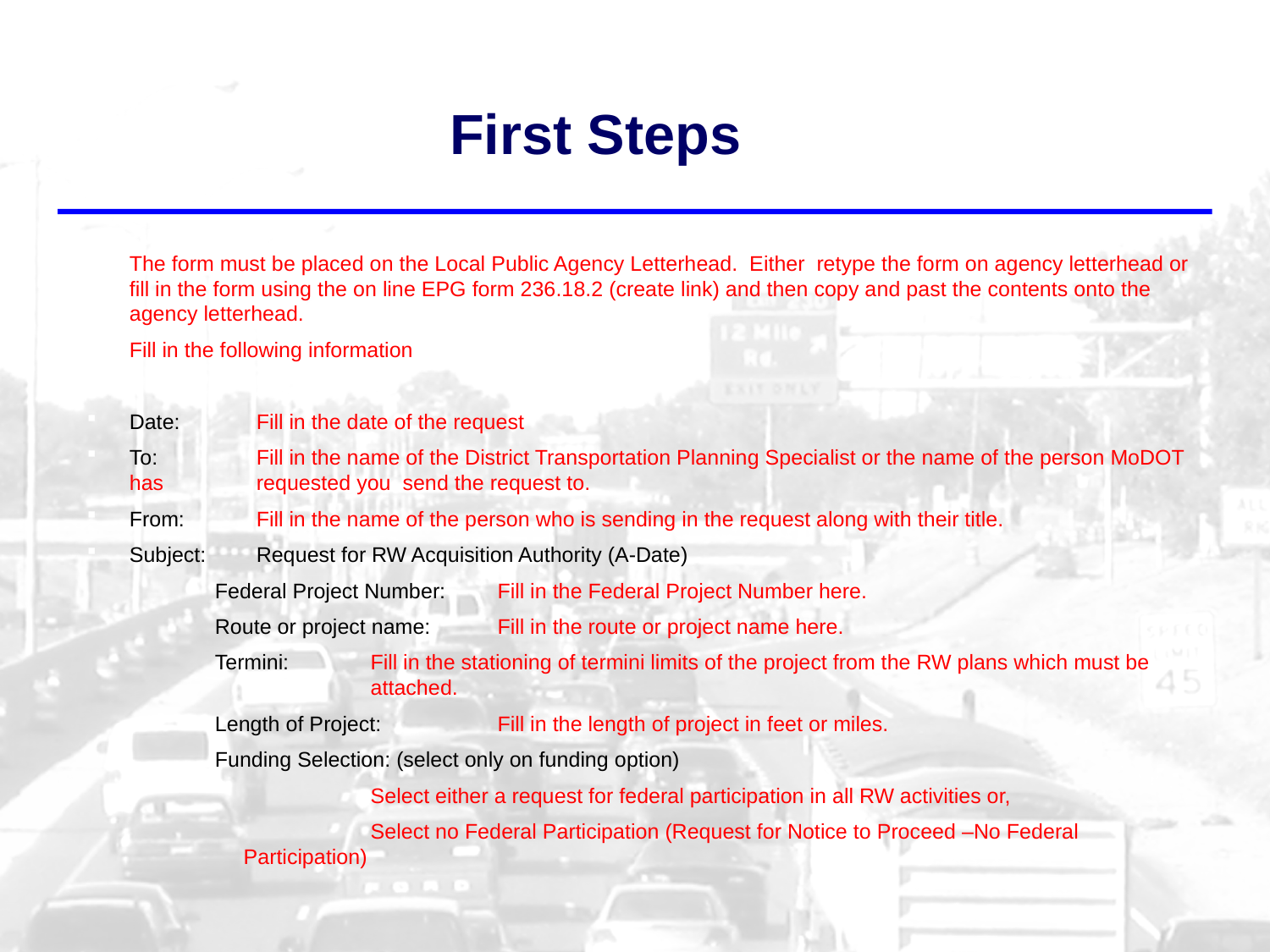

# First Steps
The form must be placed on the Local Public Agency Letterhead.  Either  retype the form on agency letterhead or fill in the form using the on line EPG form 236.18.2 (create link) and then copy and past the contents onto the agency letterhead.
Fill in the following information

Date:  	Fill in the date of the request
To:	Fill in the name of the District Transportation Planning Specialist or the name of the person MoDOT has 	requested you  send the request to.
From:	Fill in the name of the person who is sending in the request along with their title.
Subject:	Request for RW Acquisition Authority (A-Date)
Federal Project Number:	Fill in the Federal Project Number here.
Route or project name: 	Fill in the route or project name here.
Termini:	Fill in the stationing of termini limits of the project from the RW plans which must be 	attached.
Length of Project:	Fill in the length of project in feet or miles.
Funding Selection: (select only on funding option)
		Select either a request for federal participation in all RW activities or,
		Select no Federal Participation (Request for Notice to Proceed –No Federal Participation)